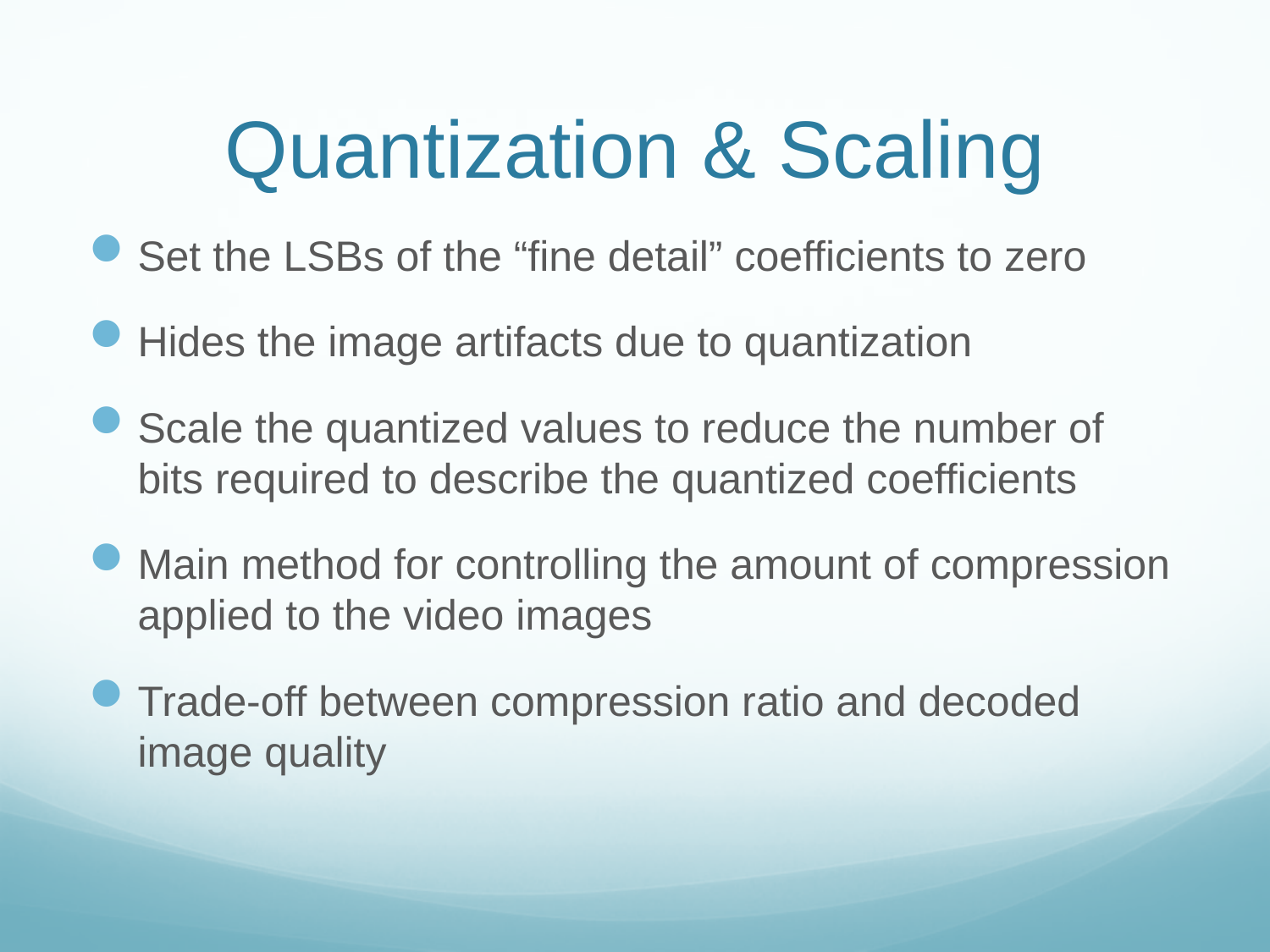

# Quantization & Scaling
Set the LSBs of the “fine detail” coefficients to zero
Hides the image artifacts due to quantization
Scale the quantized values to reduce the number of bits required to describe the quantized coefficients
Main method for controlling the amount of compression applied to the video images
Trade-off between compression ratio and decoded image quality